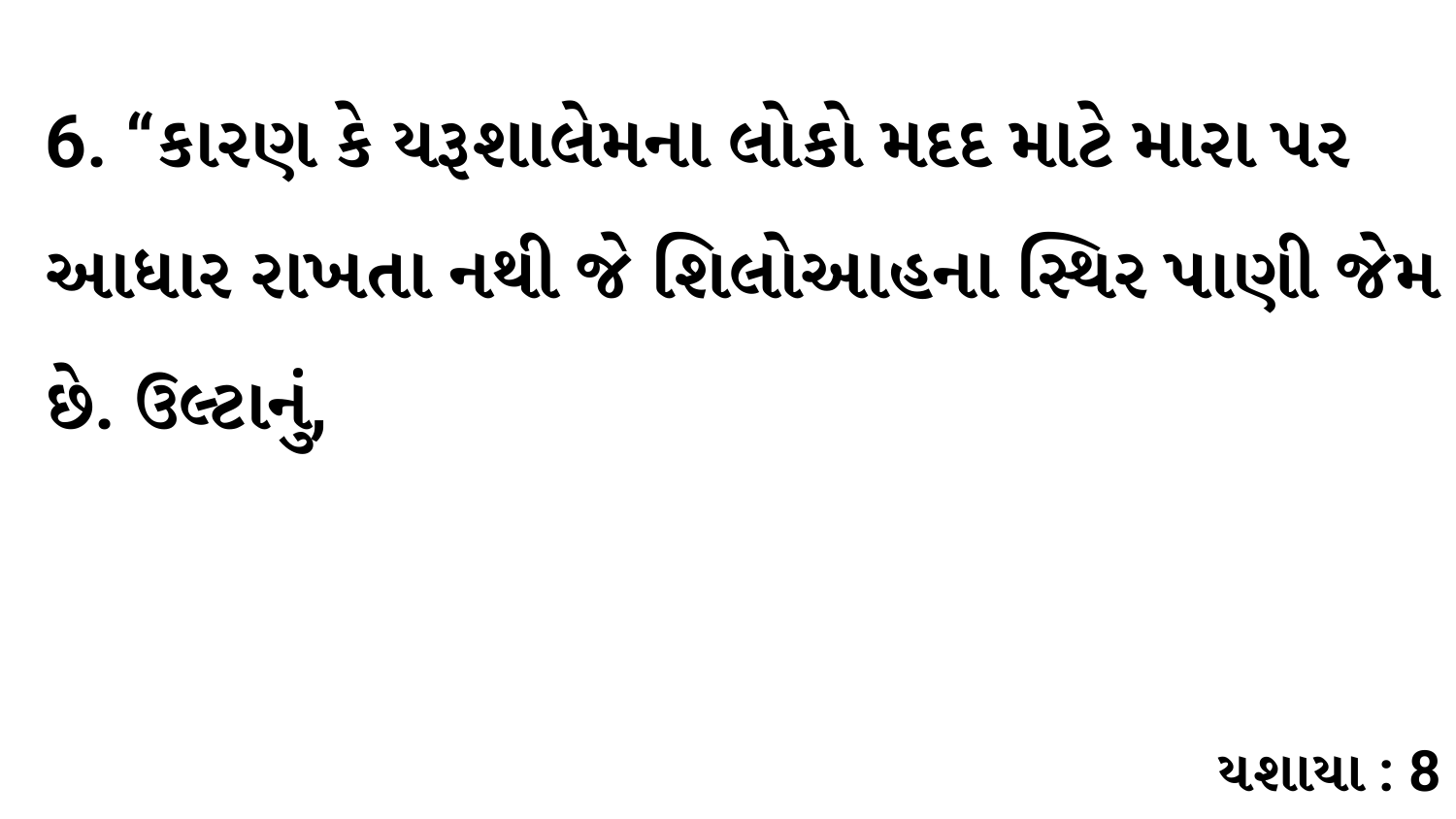

6. “કારણ કે યરૂશાલેમના લોકો મદદ માટે મારા પર આધાર રાખતા નથી જે શિલોઆહના સ્થિર પાણી જેમ છે. ઉલ્ટાનું,
યશાયા : 8